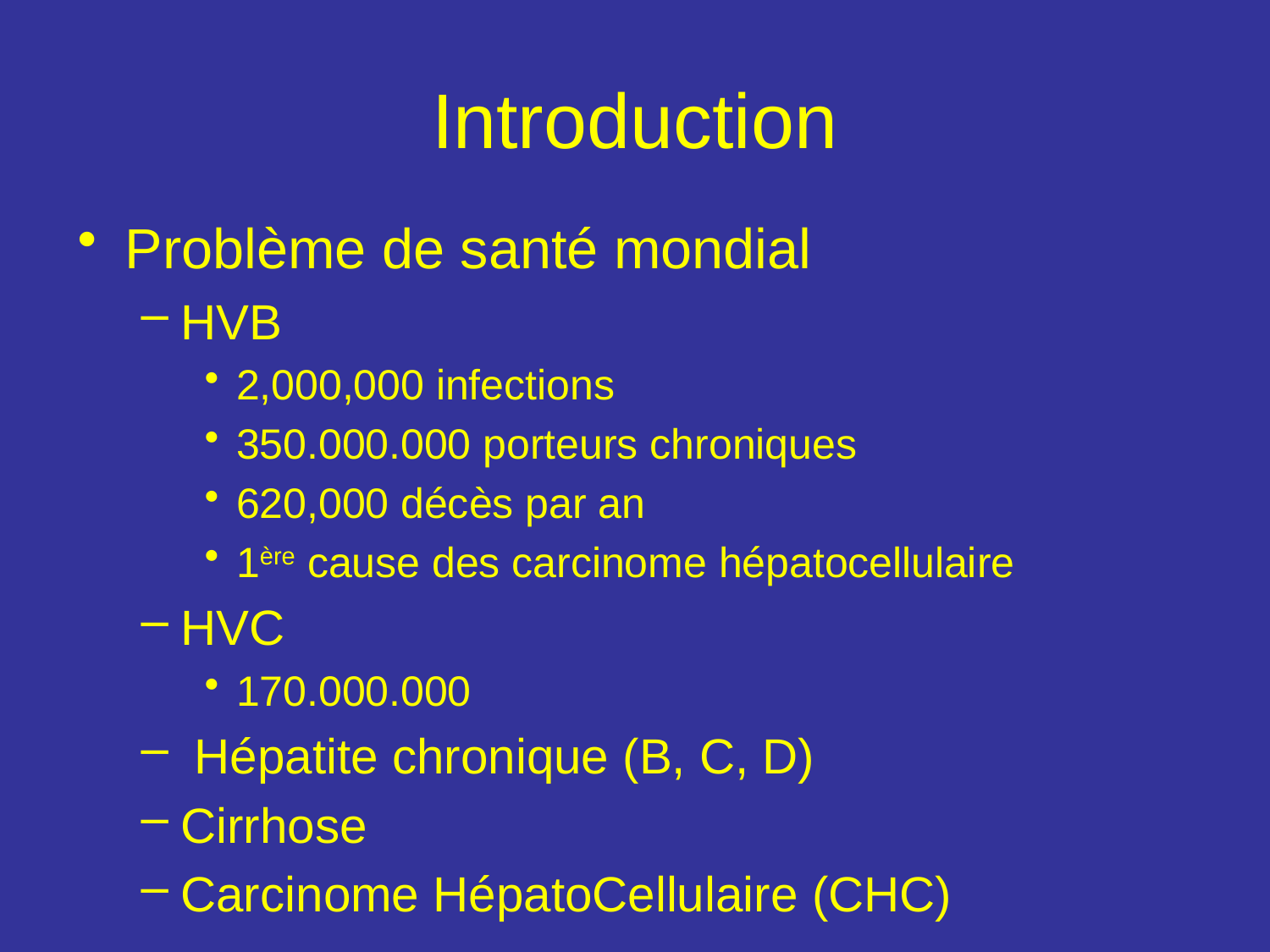

# Introduction
Problème de santé mondial
HVB
2,000,000 infections
350.000.000 porteurs chroniques
620,000 décès par an
1ère cause des carcinome hépatocellulaire
HVC
170.000.000
 Hépatite chronique (B, C, D)
Cirrhose
Carcinome HépatoCellulaire (CHC)